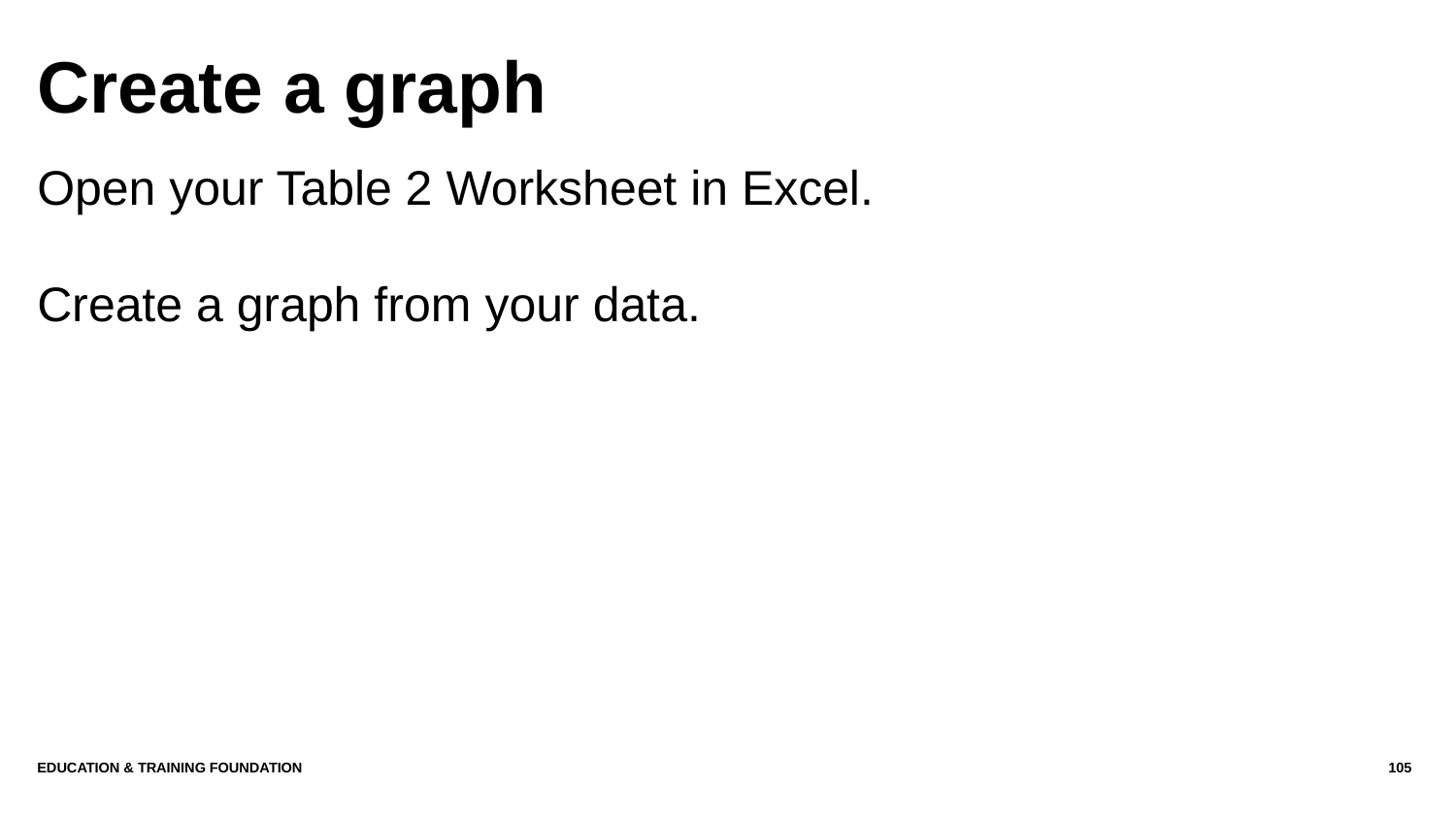

# Create a graph
Open your Table 2 Worksheet in Excel.

Create a graph from your data.
Education & Training Foundation
105